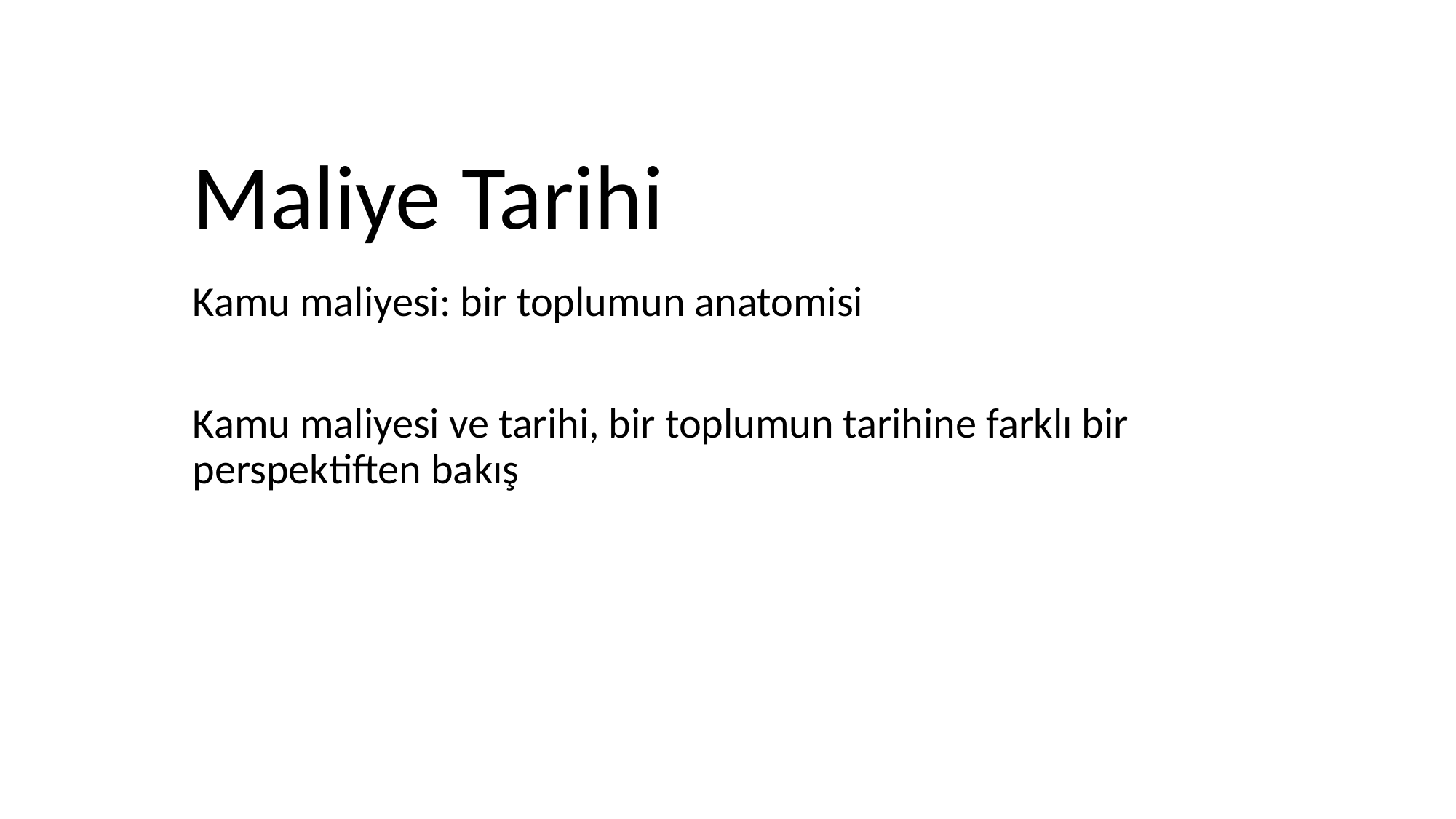

# Maliye Tarihi
Kamu maliyesi: bir toplumun anatomisi

Kamu maliyesi ve tarihi, bir toplumun tarihine farklı bir perspektiften bakış